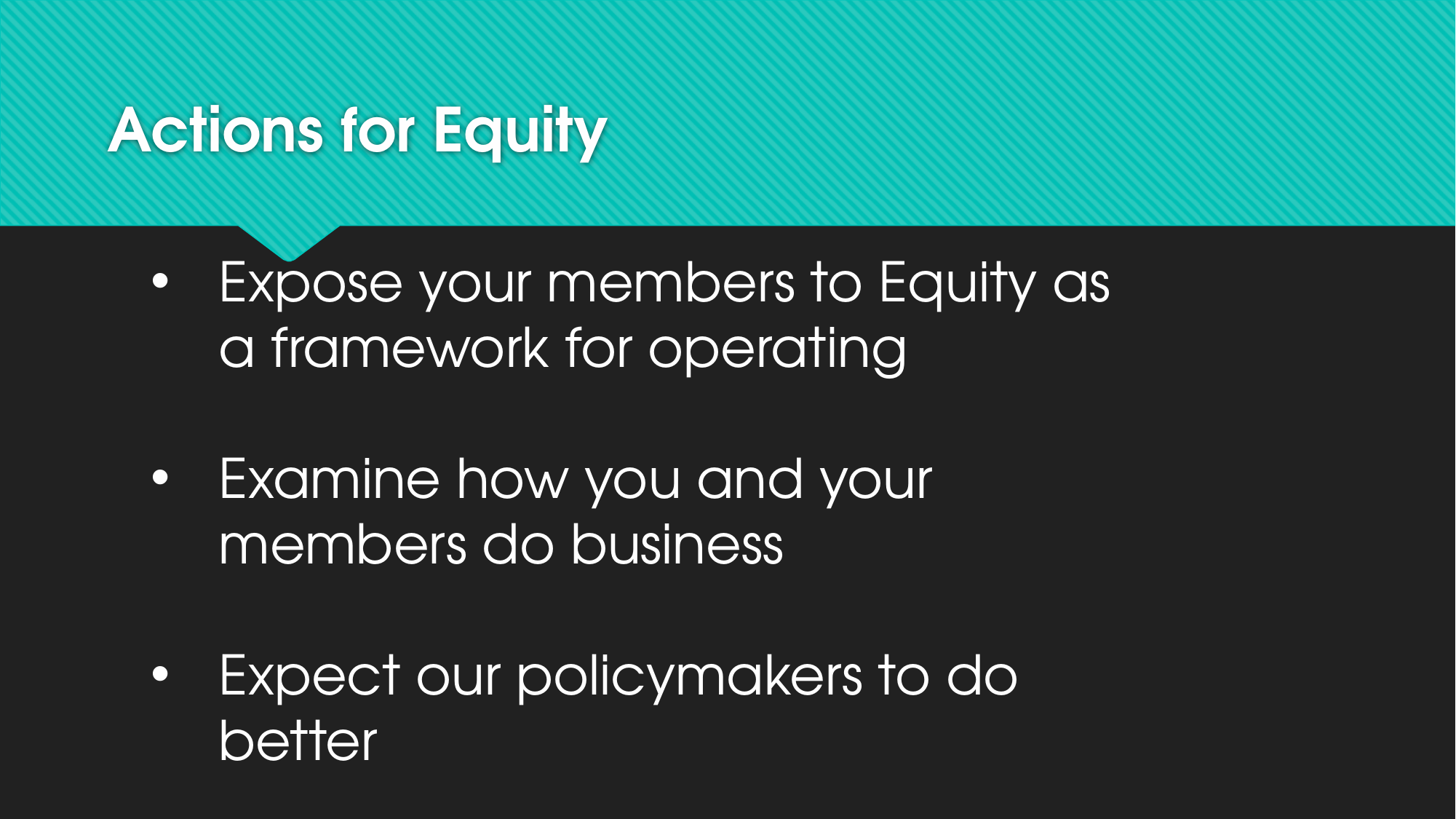

# Actions for Equity
Expose your members to Equity as a framework for operating

Examine how you and your members do business

Expect our policymakers to do better